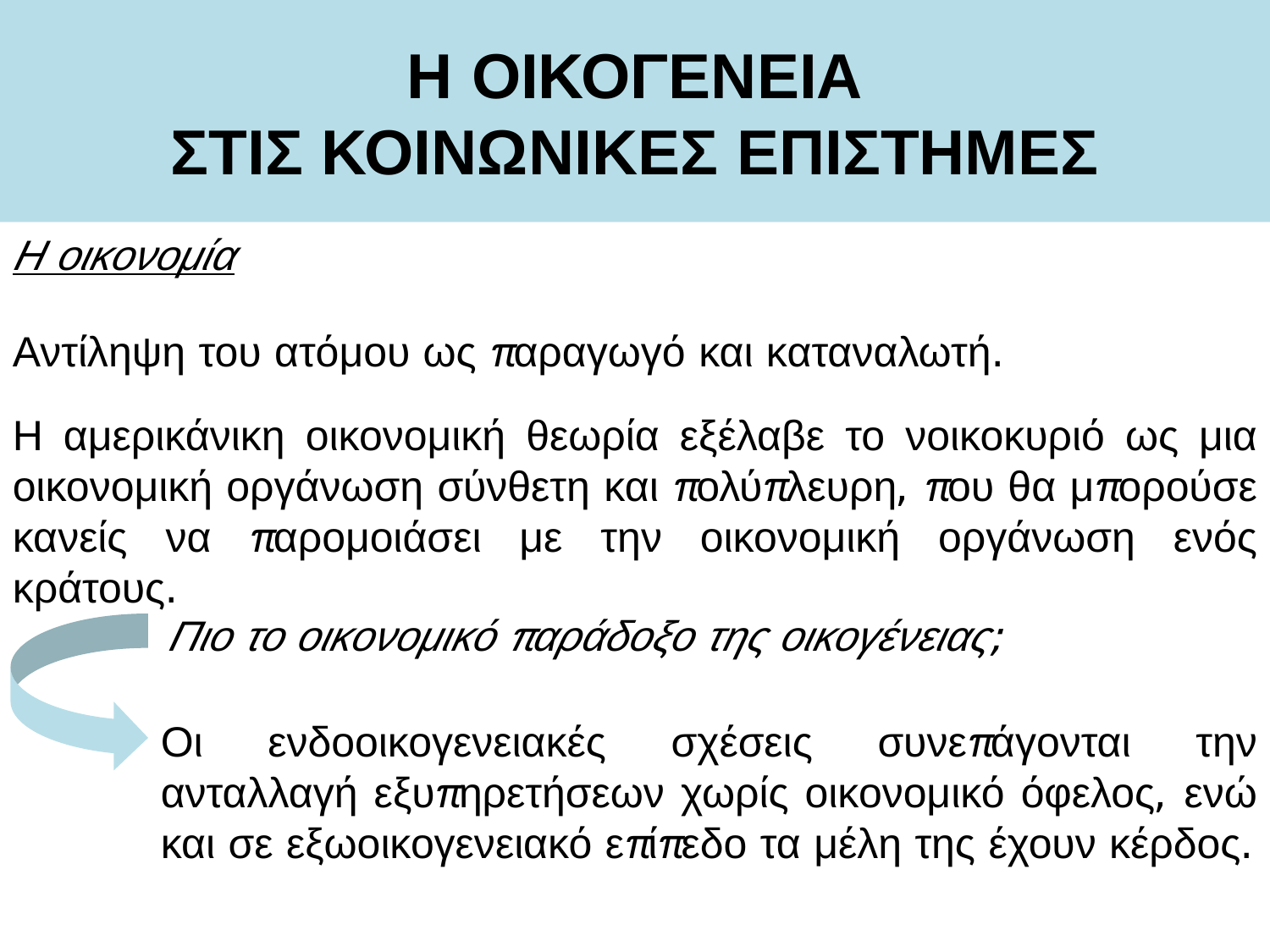

# Η ΟΙΚΟΓΕΝΕΙΑ ΣΤΙΣ ΚΟΙΝΩΝΙΚΕΣ ΕΠΙΣΤΗΜΕΣ
Η οικονομία
Αντίληψη του ατόμου ως παραγωγό και καταναλωτή.
Η αμερικάνικη οικονομική θεωρία εξέλαβε το νοικοκυριό ως μια οικονομική οργάνωση σύνθετη και πολύπλευρη, που θα μπορούσε κανείς να παρομοιάσει με την οικονομική οργάνωση ενός κράτους.
Πιο το οικονομικό παράδοξο της οικογένειας;

Οι ενδοοικογενειακές σχέσεις συνεπάγονται την ανταλλαγή εξυπηρετήσεων χωρίς οικονομικό όφελος, ενώ και σε εξωοικογενειακό επίπεδο τα μέλη της έχουν κέρδος.